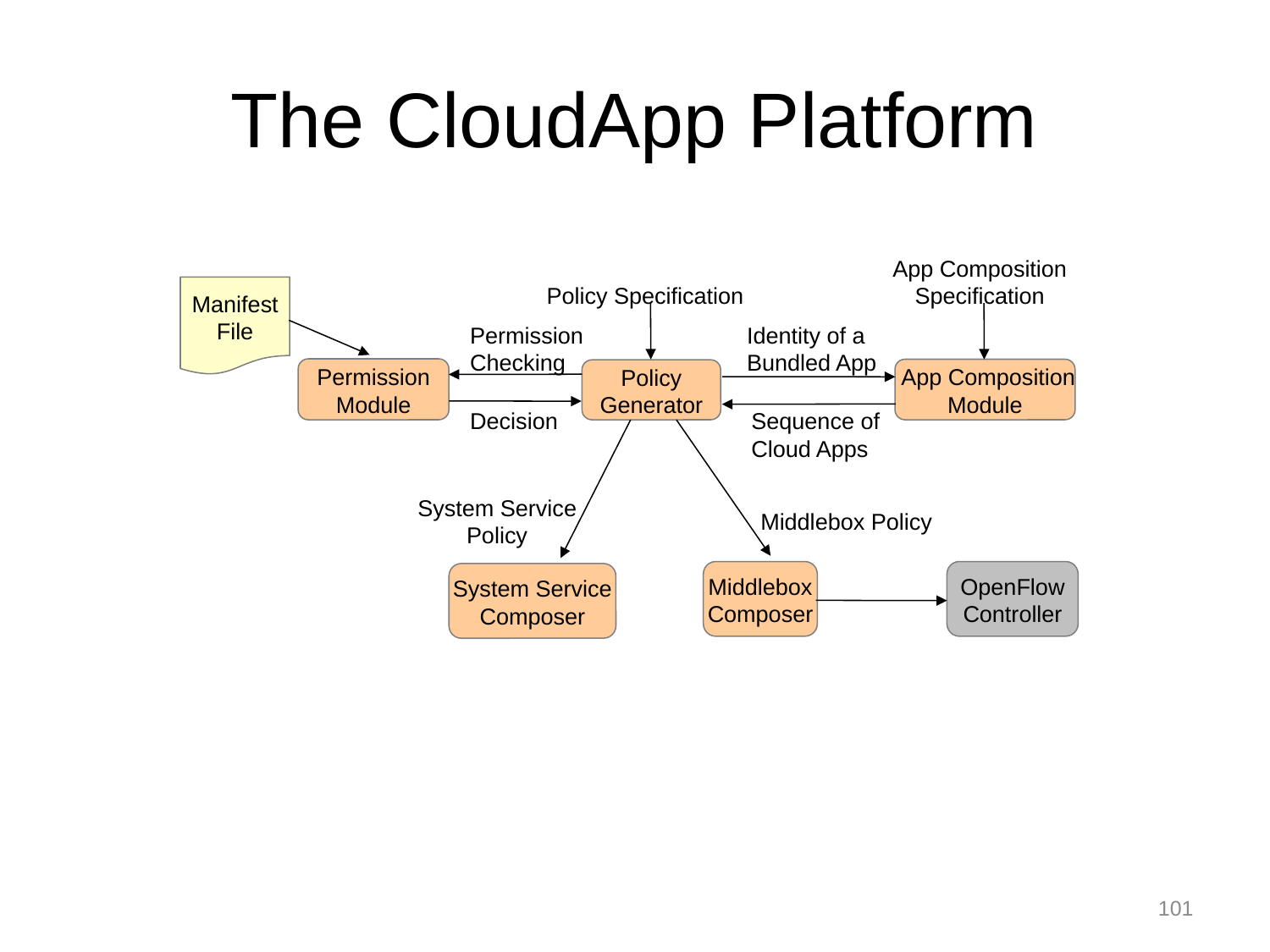

# The CloudApp Platform
App Composition Specification
Policy Specification
Manifest
File

Permission Checking
Identity of a
Bundled App

Permission
Module
  App Composition
Module
Policy
Generator

Decision
Sequence of
Cloud Apps

System Service Policy
Middlebox Policy
Middlebox
Composer
OpenFlow
Controller
System Service
Composer

101